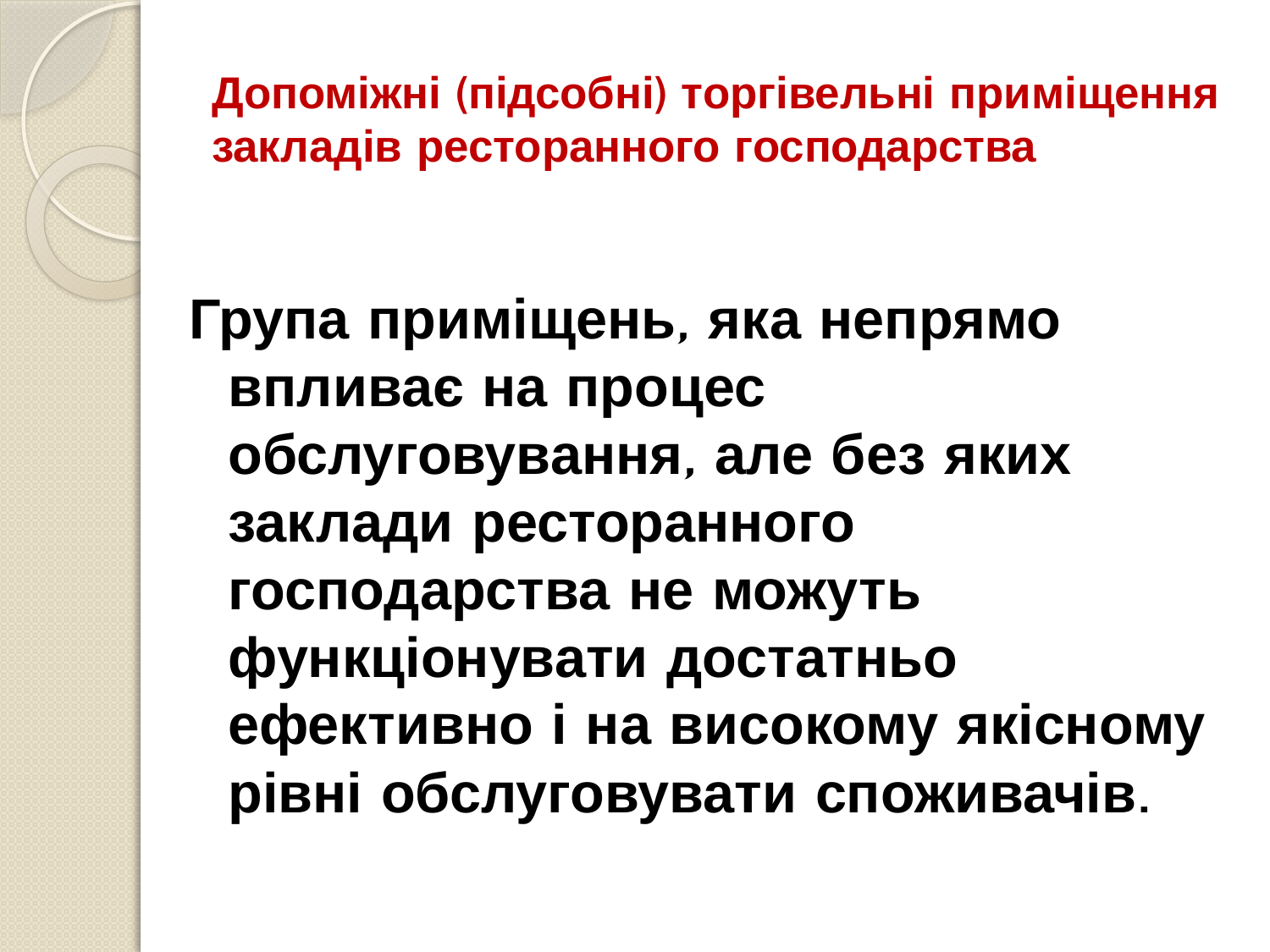

# Допоміжні (підсобні) торгівельні приміщення закладів ресторанного господарства
Група приміщень, яка непрямо впливає на процес обслуговування, але без яких заклади ресторанного господарства не можуть функціонувати достатньо ефективно і на високому якісному рівні обслуговувати споживачів.